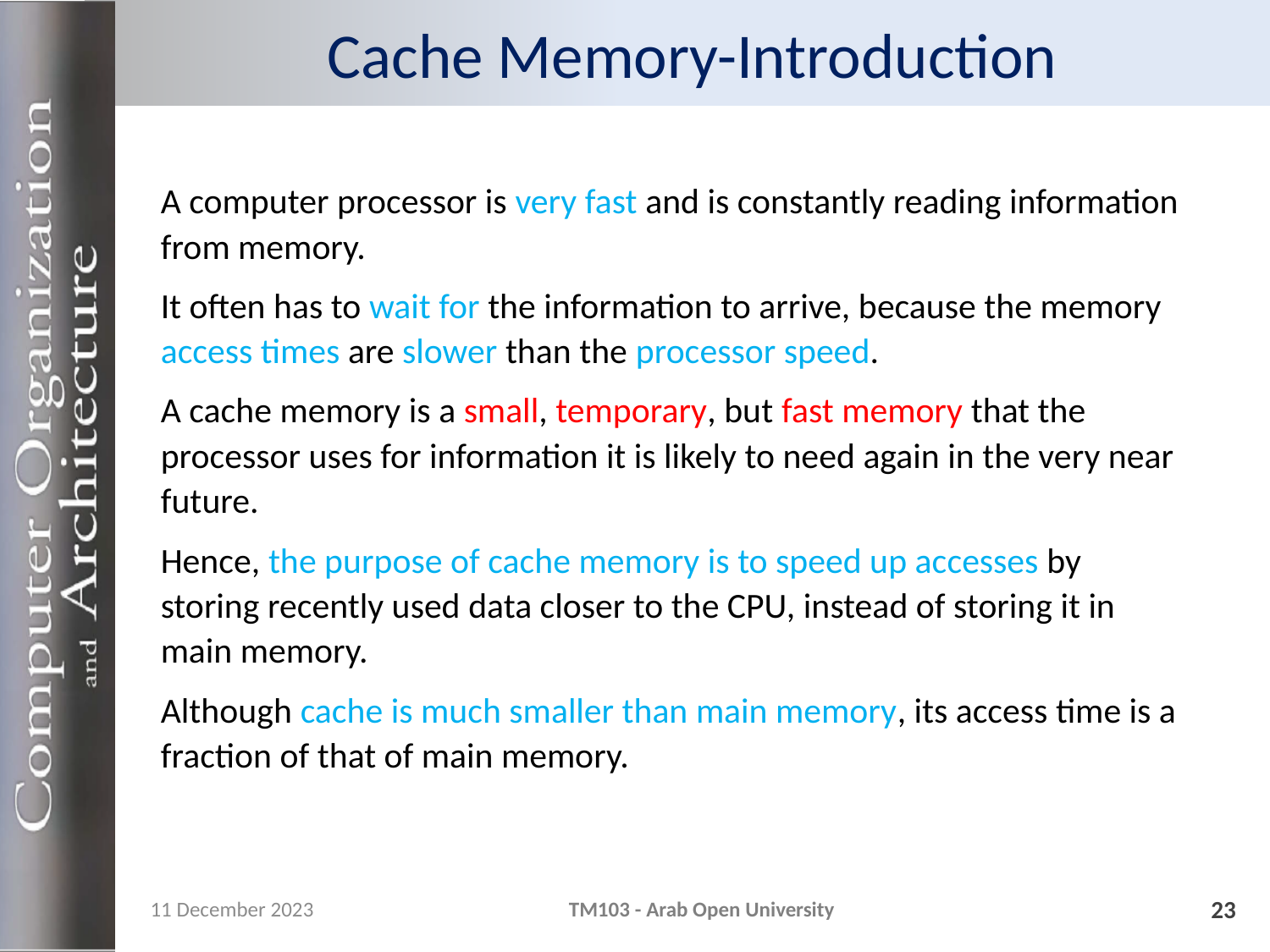

# Cache Memory-Introduction
A computer processor is very fast and is constantly reading information from memory.
It often has to wait for the information to arrive, because the memory access times are slower than the processor speed.
A cache memory is a small, temporary, but fast memory that the processor uses for information it is likely to need again in the very near future.
Hence, the purpose of cache memory is to speed up accesses by storing recently used data closer to the CPU, instead of storing it in main memory.
Although cache is much smaller than main memory, its access time is a fraction of that of main memory.
11 December 2023
TM103 - Arab Open University
23